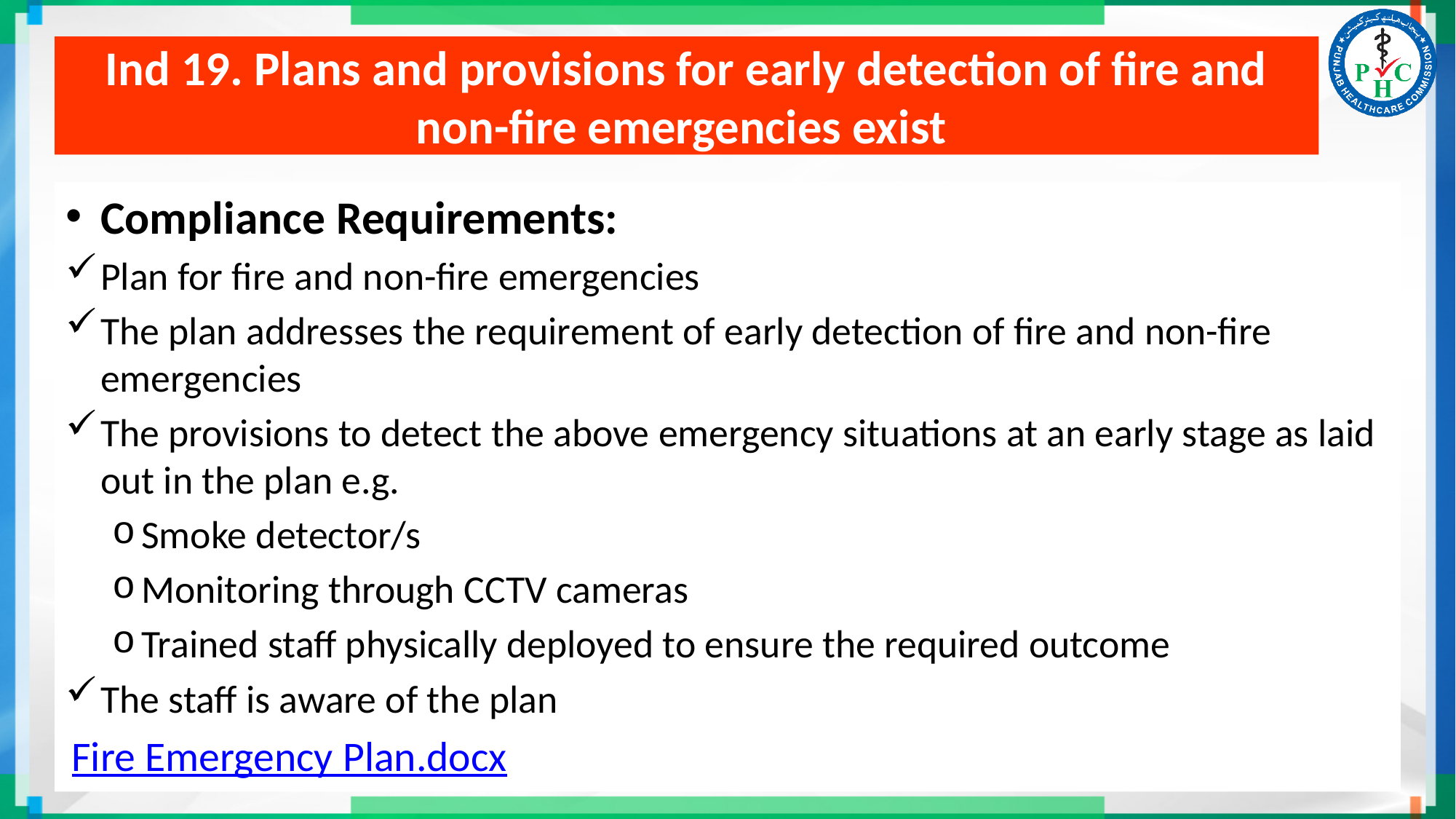

# Ind 19. Plans and provisions for early detection of fire and non-fire emergencies exist
Compliance Requirements:
Plan for fire and non-fire emergencies
The plan addresses the requirement of early detection of fire and non-fire emergencies
The provisions to detect the above emergency situations at an early stage as laid out in the plan e.g.
Smoke detector/s
Monitoring through CCTV cameras
Trained staff physically deployed to ensure the required outcome
The staff is aware of the plan
 Fire Emergency Plan.docx
31